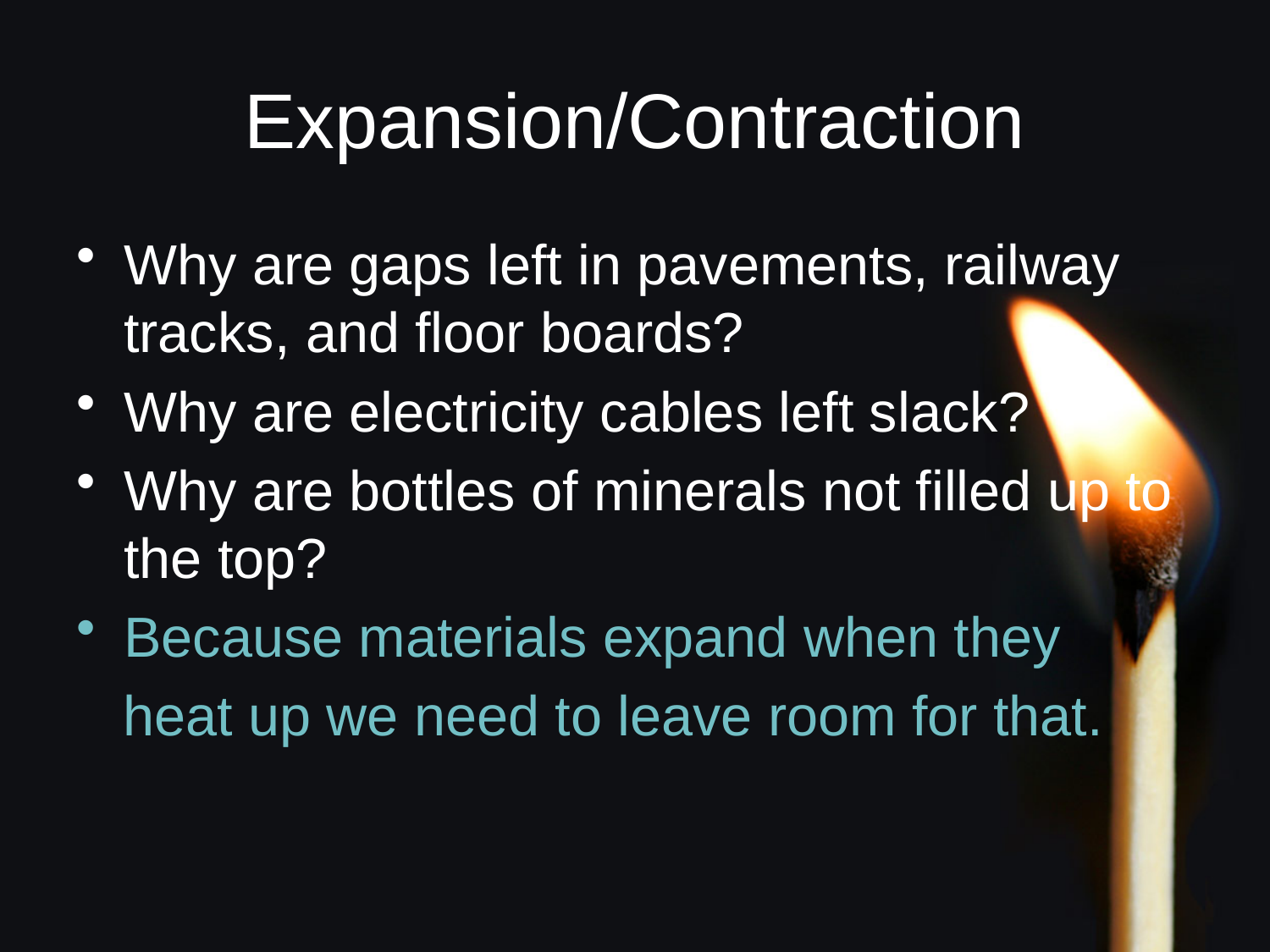

# Expansion/Contraction
Why are gaps left in pavements, railway tracks, and floor boards?
Why are electricity cables left slack?
Why are bottles of minerals not filled up to the top?
Because materials expand when they
   heat up we need to leave room for that.